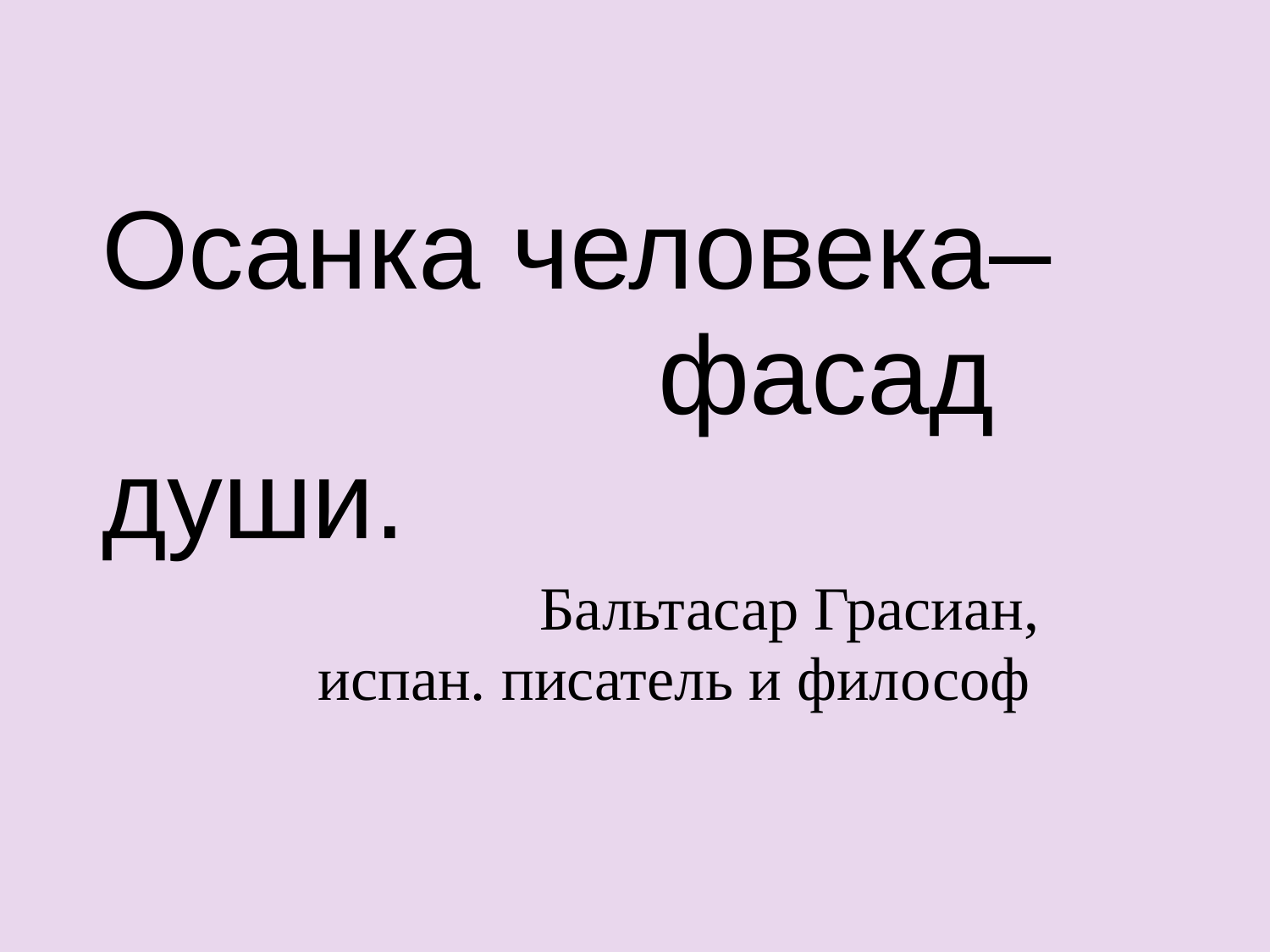

Осанка человека–
                  фасад души.
                            Бальтасар Грасиан,
              испан. писатель и философ